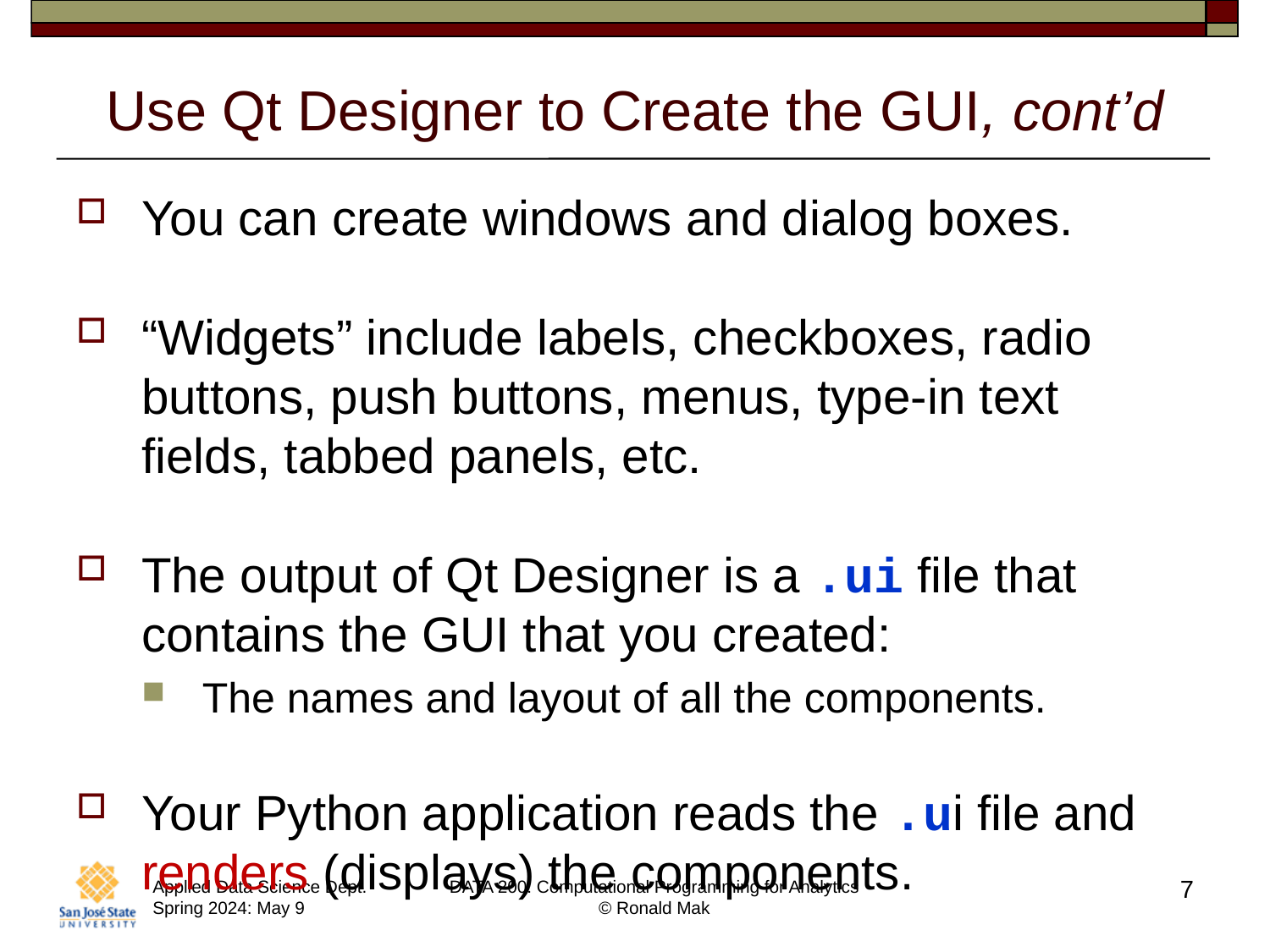

# Use Qt Designer to Create the GUI, cont’d
You can create windows and dialog boxes.

“Widgets” include labels, checkboxes, radio buttons, push buttons, menus, type-in text fields, tabbed panels, etc.

The output of Qt Designer is a .ui file that contains the GUI that you created:
The names and layout of all the components.

Your Python application reads the .ui file and renders (displays) the components.
7